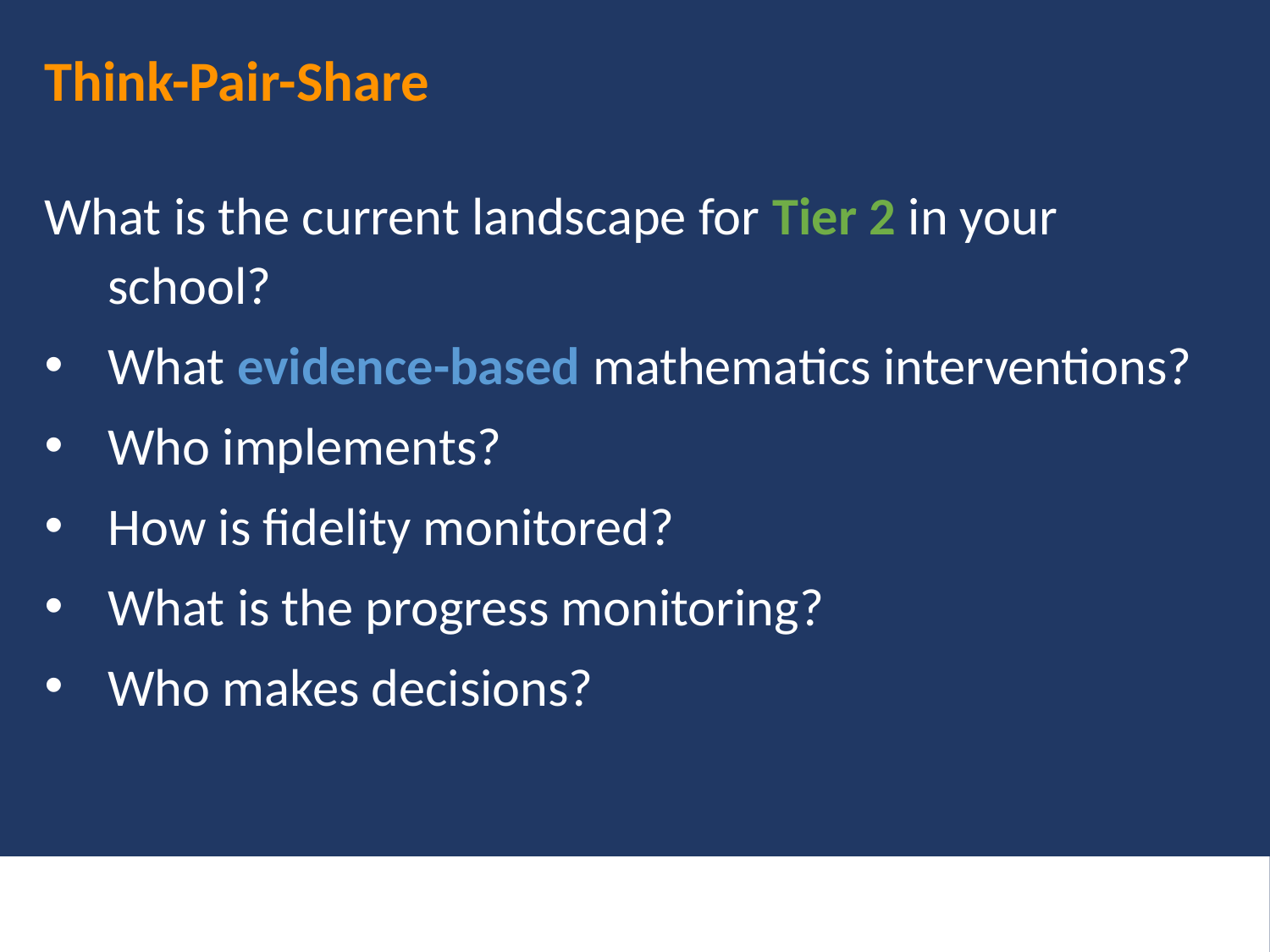

# Think-Pair-Share
What is the current landscape for Tier 2 in your school?
What evidence-based mathematics interventions?
Who implements?
How is fidelity monitored?
What is the progress monitoring?
Who makes decisions?
9